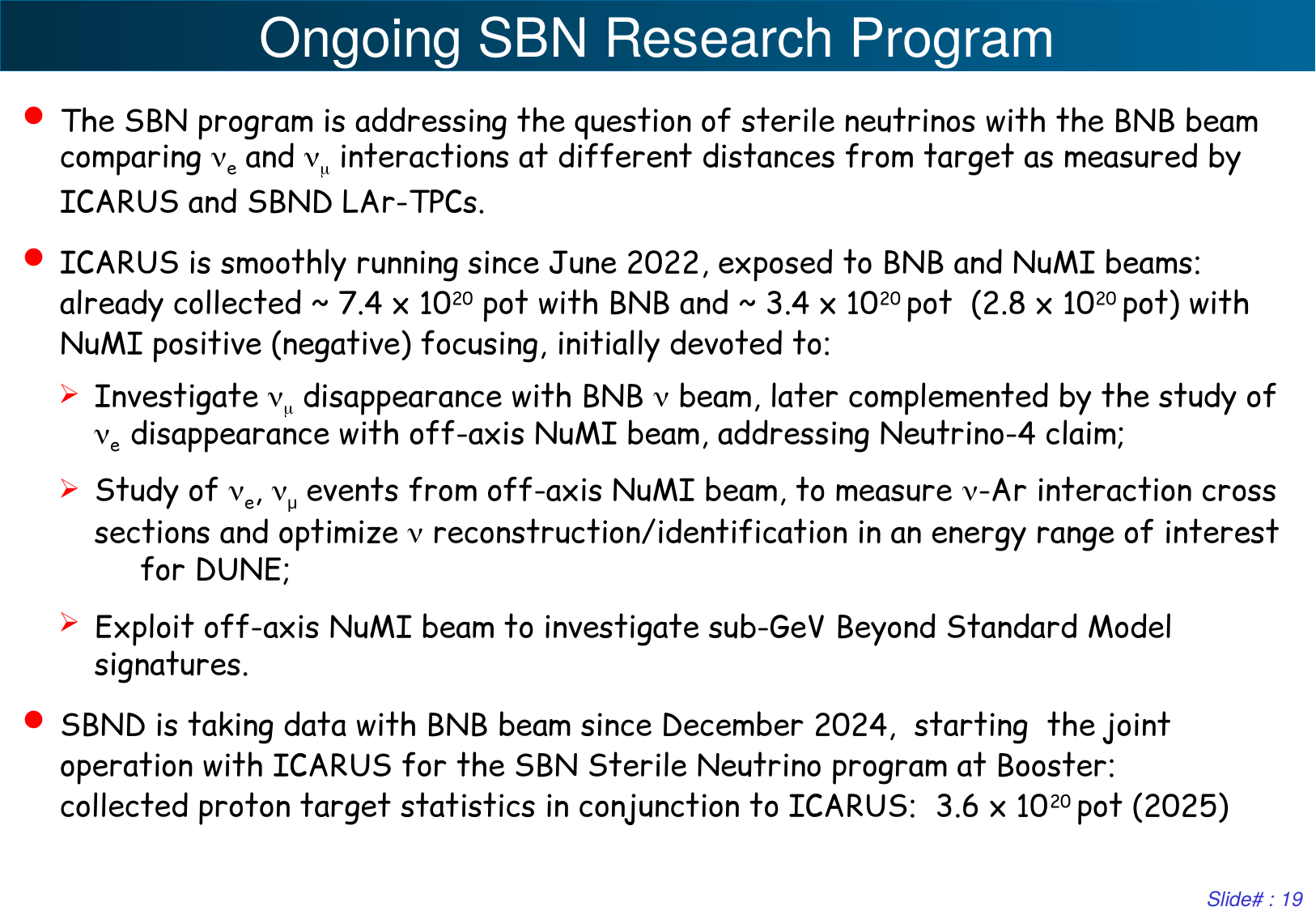

# Ongoing SBN Research Program
The SBN program is addressing the question of sterile neutrinos with the BNB beam comparing νe and νμ interactions at different distances from target as measured by  ICARUS and SBND LAr-TPCs.
ICARUS is smoothly running since June 2022, exposed to BNB and NuMI beams: already collected ~ 7.4 x 1020 pot with BNB and ~ 3.4 x 1020 pot  (2.8 x 1020 pot) with NuMI positive (negative) focusing, initially devoted to:
Investigate νμ disappearance with BNB ν beam, later complemented by the study of νe  disappearance with off-axis NuMI beam, addressing Neutrino-4 claim;
Study of νe, νμ events from off-axis NuMI beam, to measure ν-Ar interaction cross sections and optimize ν reconstruction/identification in an energy range of interest       for DUNE;
Exploit off-axis NuMI beam to investigate sub-GeV Beyond Standard Model signatures.
SBND is taking data with BNB beam since December 2024,  starting  the joint operation with ICARUS for the SBN Sterile Neutrino program at Booster:                  collected proton target statistics in conjunction to ICARUS:  3.6 x 1020 pot (2025)

Slide# : 19